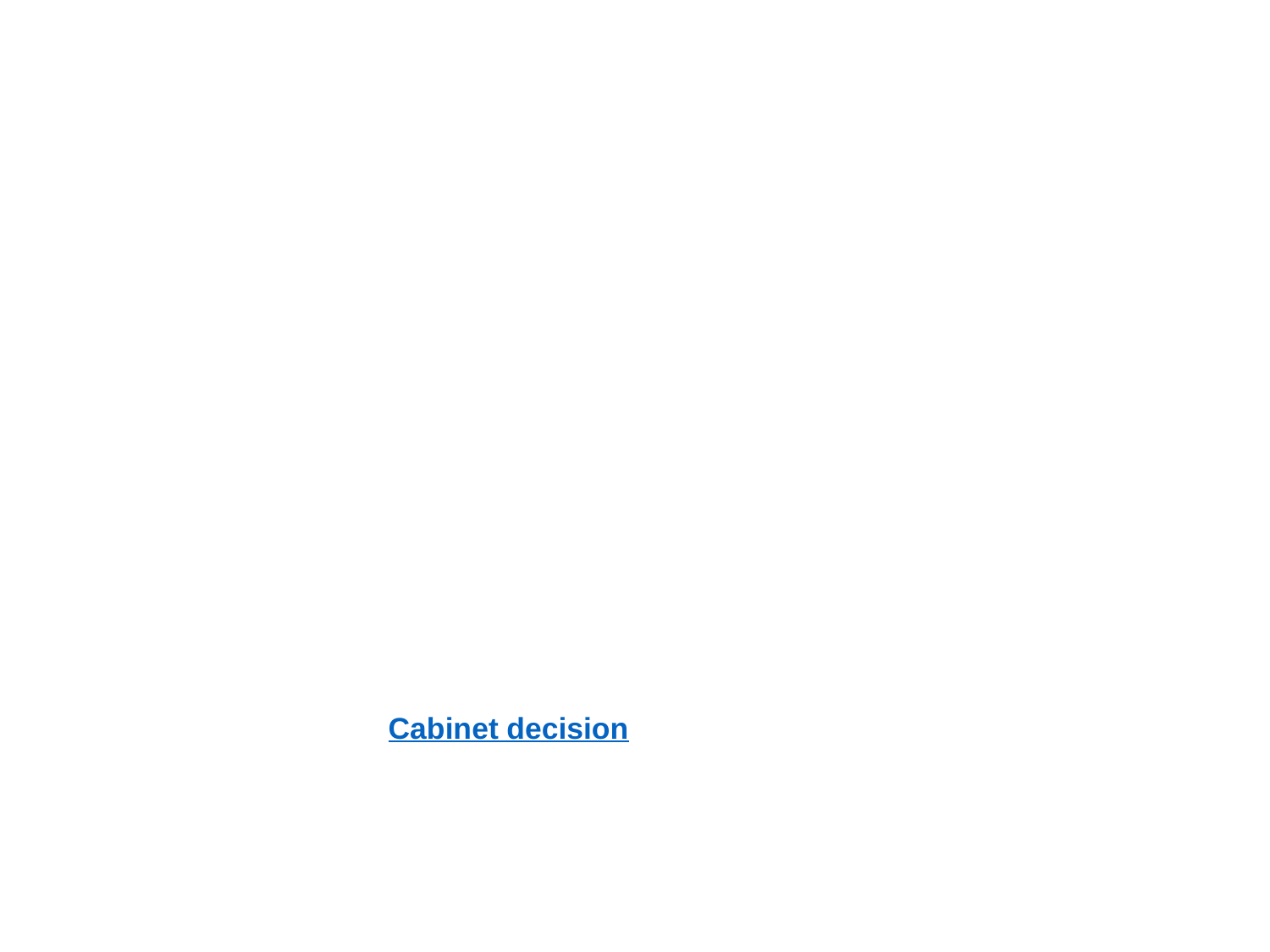

# Next Shropshire Local Plan ‘Scoping’ Consultation
Agenda
Intention to commence plan-making
Timetable
‘Scoping’ consultation
- Draft site assessment methodology
- Draft community hierarchy
The agenda reflects the Cabinet decision of 6 May 2026.